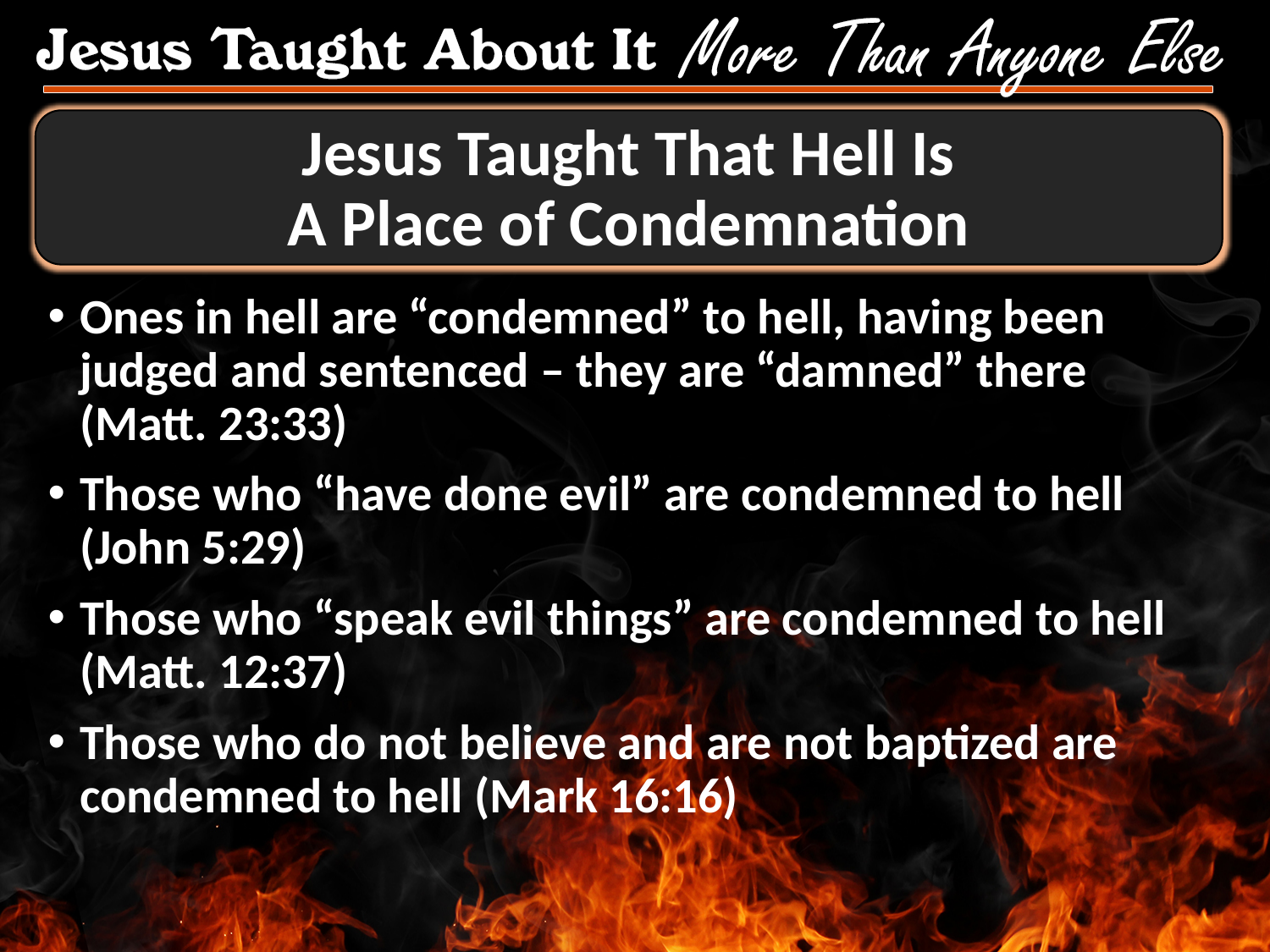

# Jesus Taught That Hell Is A Place of Condemnation
Ones in hell are “condemned” to hell, having been judged and sentenced – they are “damned” there (Matt. 23:33)
Those who “have done evil” are condemned to hell (John 5:29)
Those who “speak evil things” are condemned to hell (Matt. 12:37)
Those who do not believe and are not baptized are condemned to hell (Mark 16:16)